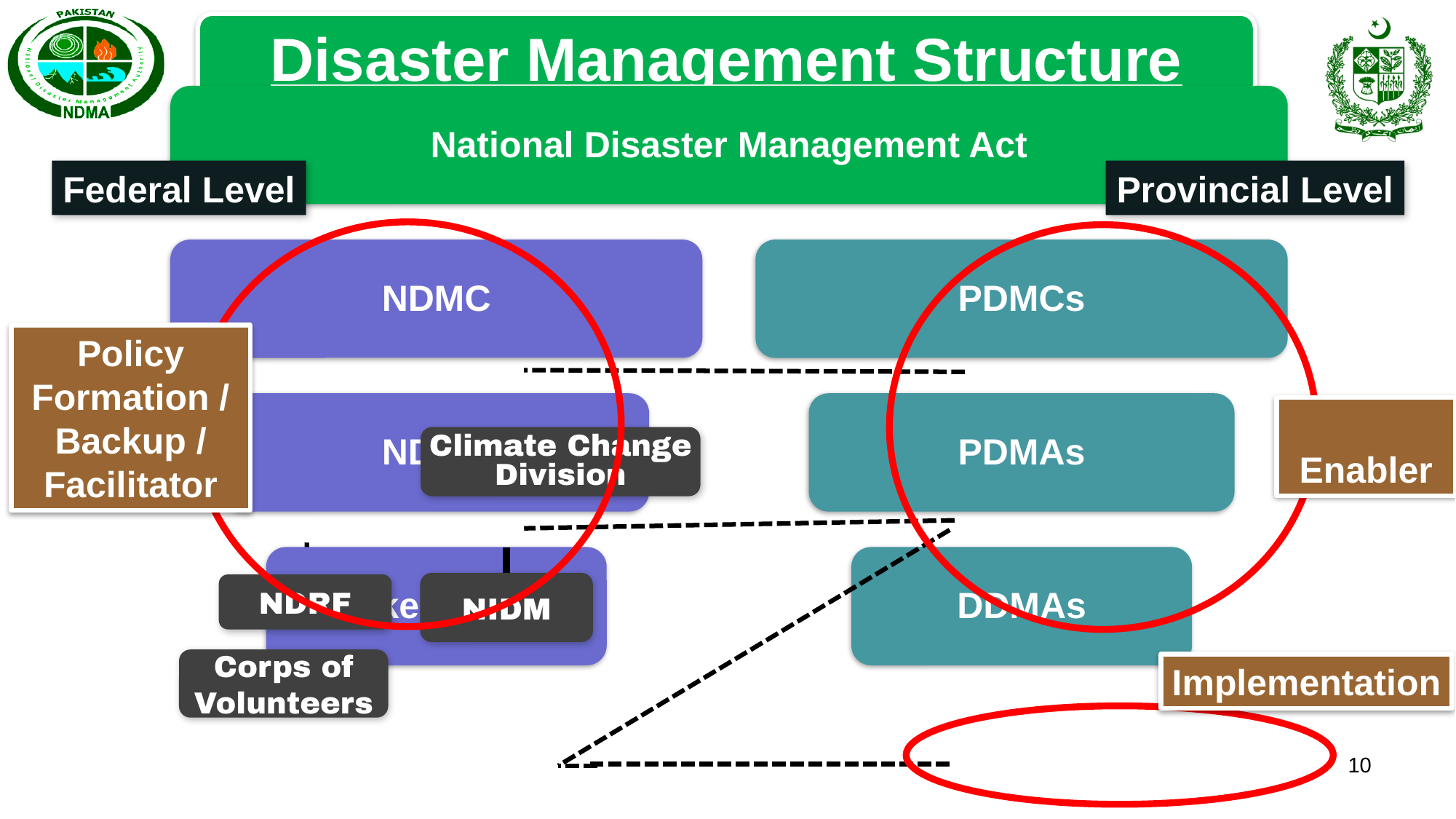

Disaster Management Structure
National Disaster Management Act
NDMC
NDMA
Stakeholders
PDMAs
DDMAs
PDMCs
Provincial Level
Federal Level
Climate Change
Division
NIDM
NDRF
Corps of
Volunteers

Policy Formation / Backup / Facilitator
Enabler
Implementation

10